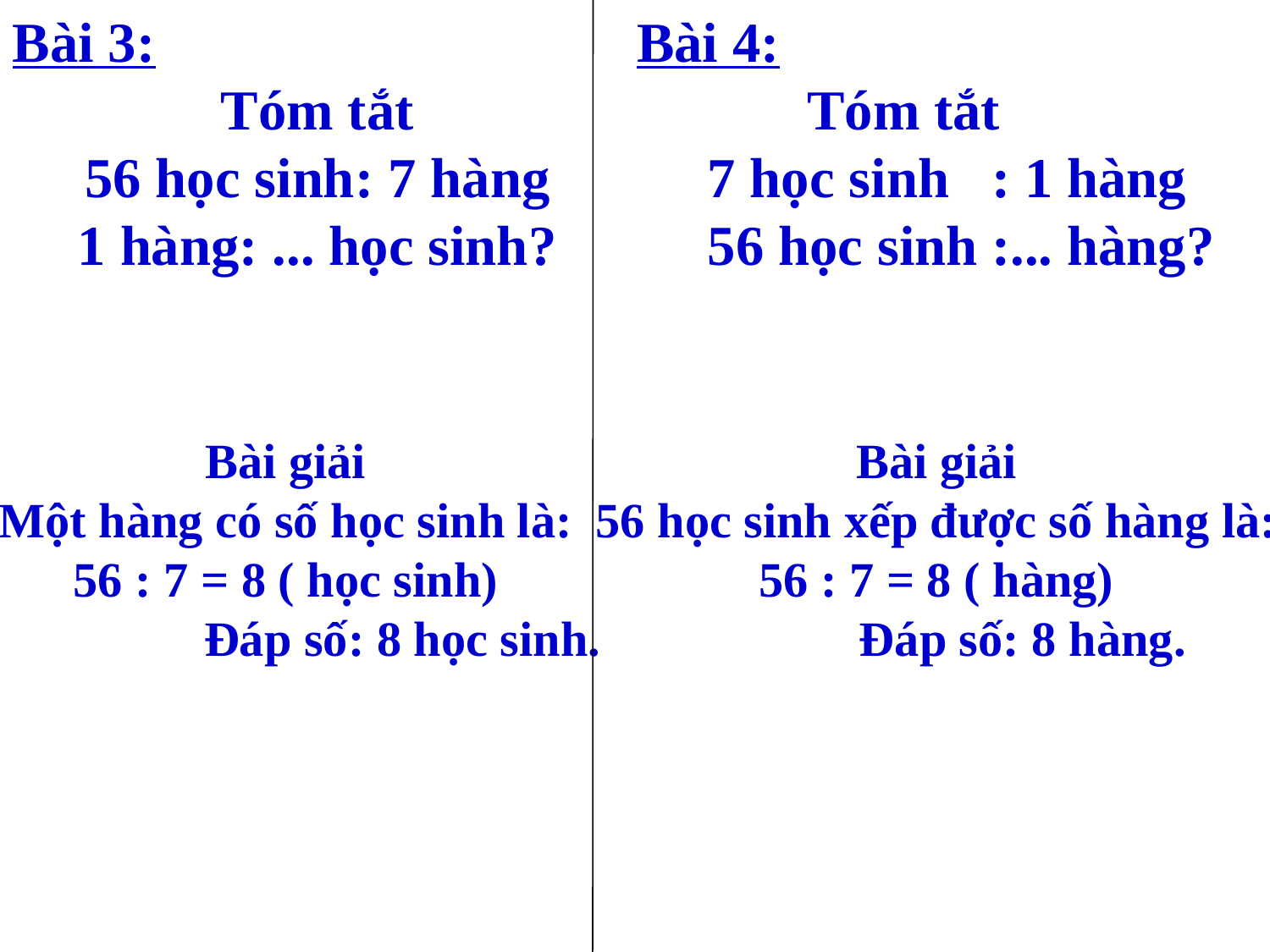

Bài 3:
Tóm tắt
56 học sinh: 7 hàng
1 hàng: ... học sinh?
Bài 4:
            Tóm tắt
     7 học sinh   : 1 hàng
     56 học sinh :... hàng?
Bài giải
Một hàng có số học sinh là:
56 : 7 = 8 ( học sinh)
                   Đáp số: 8 học sinh.
Bài giải
56 học sinh xếp được số hàng là:
56 : 7 = 8 ( hàng)
              Đáp số: 8 hàng.